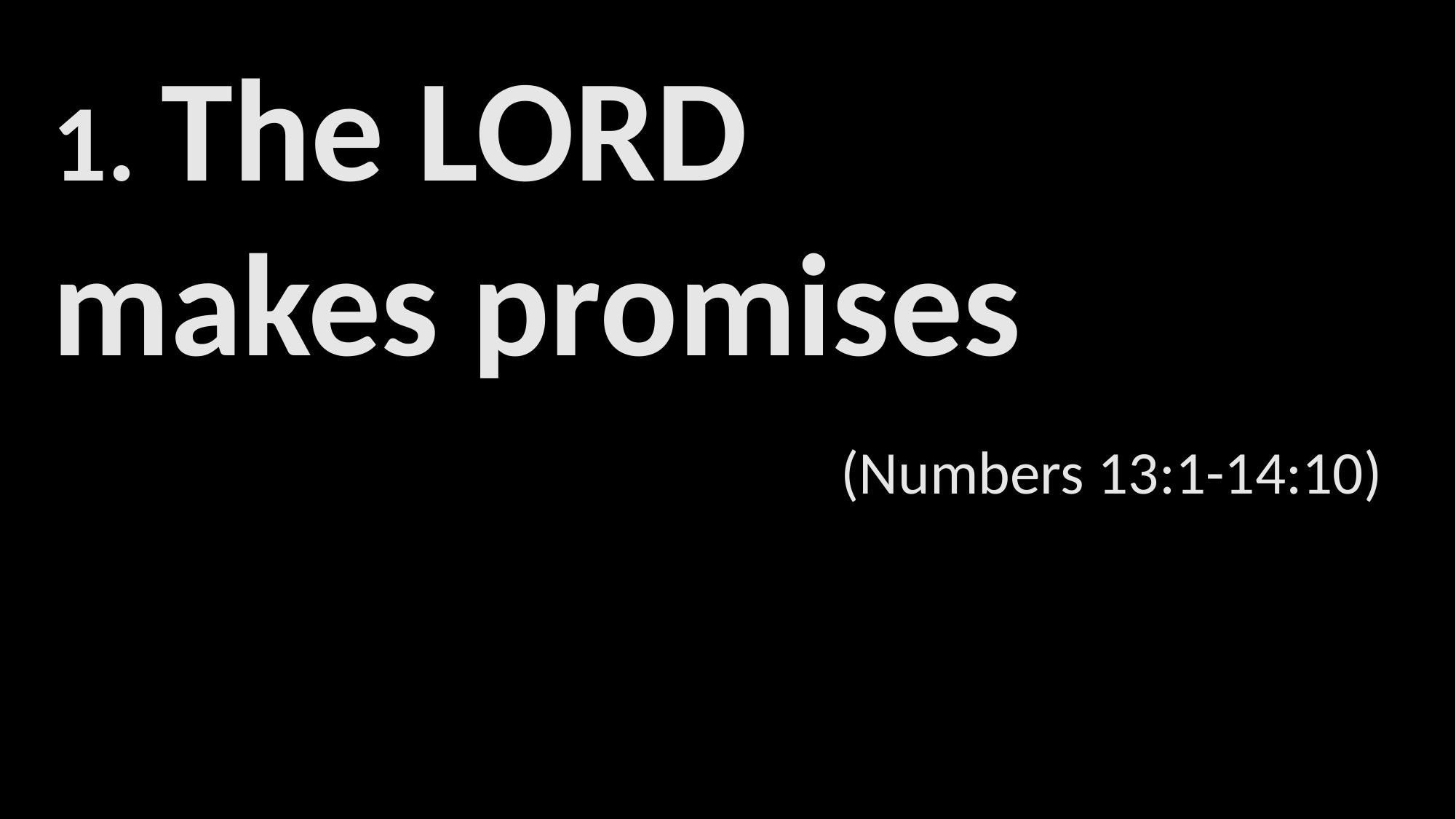

1. The LORD
makes promises
                                                         (Numbers 13:1-14:10)